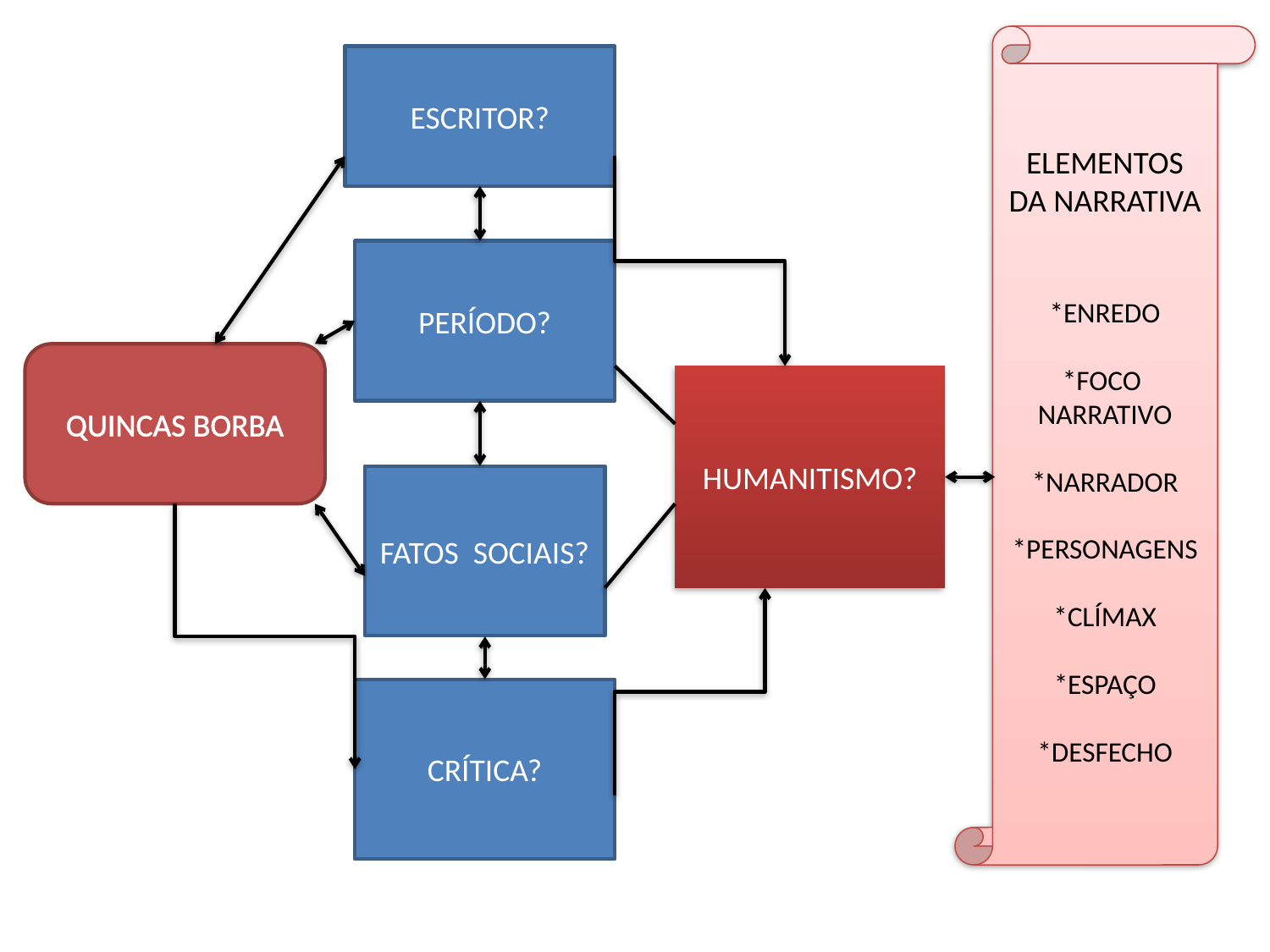

ELEMENTOS DA NARRATIVA

*ENREDO

*FOCO
NARRATIVO

*NARRADOR

*PERSONAGENS

*CLÍMAX

*ESPAÇO

*DESFECHO
ESCRITOR?
PERÍODO?
QUINCAS BORBA
HUMANITISMO?
FATOS  SOCIAIS?
CRÍTICA?